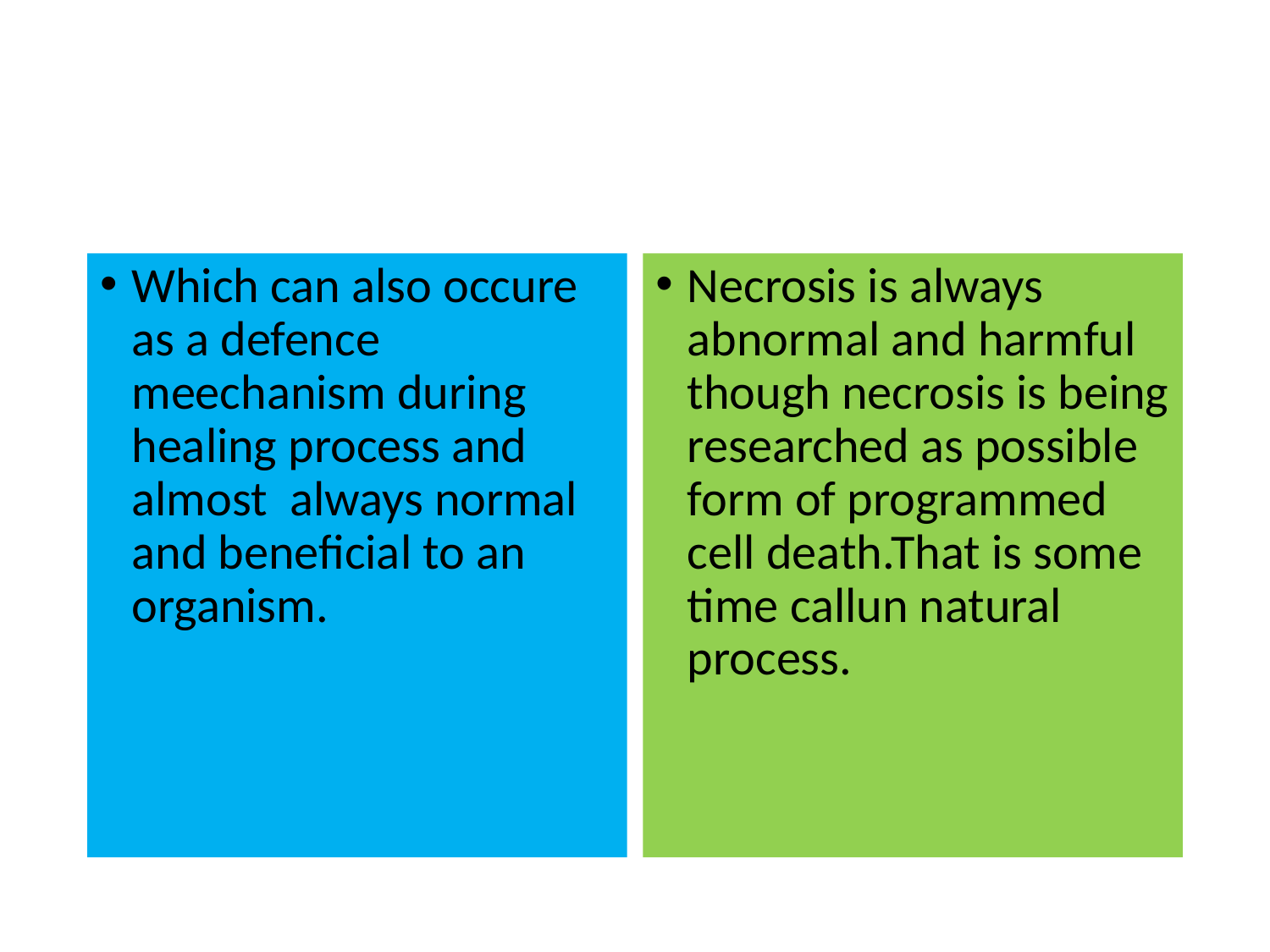

Which can also occure as a defence  meechanism during healing process and almost  always normal and beneficial to an organism.
Necrosis is always abnormal and harmful though necrosis is being researched as possible form of programmed cell death.That is some time callun natural process.